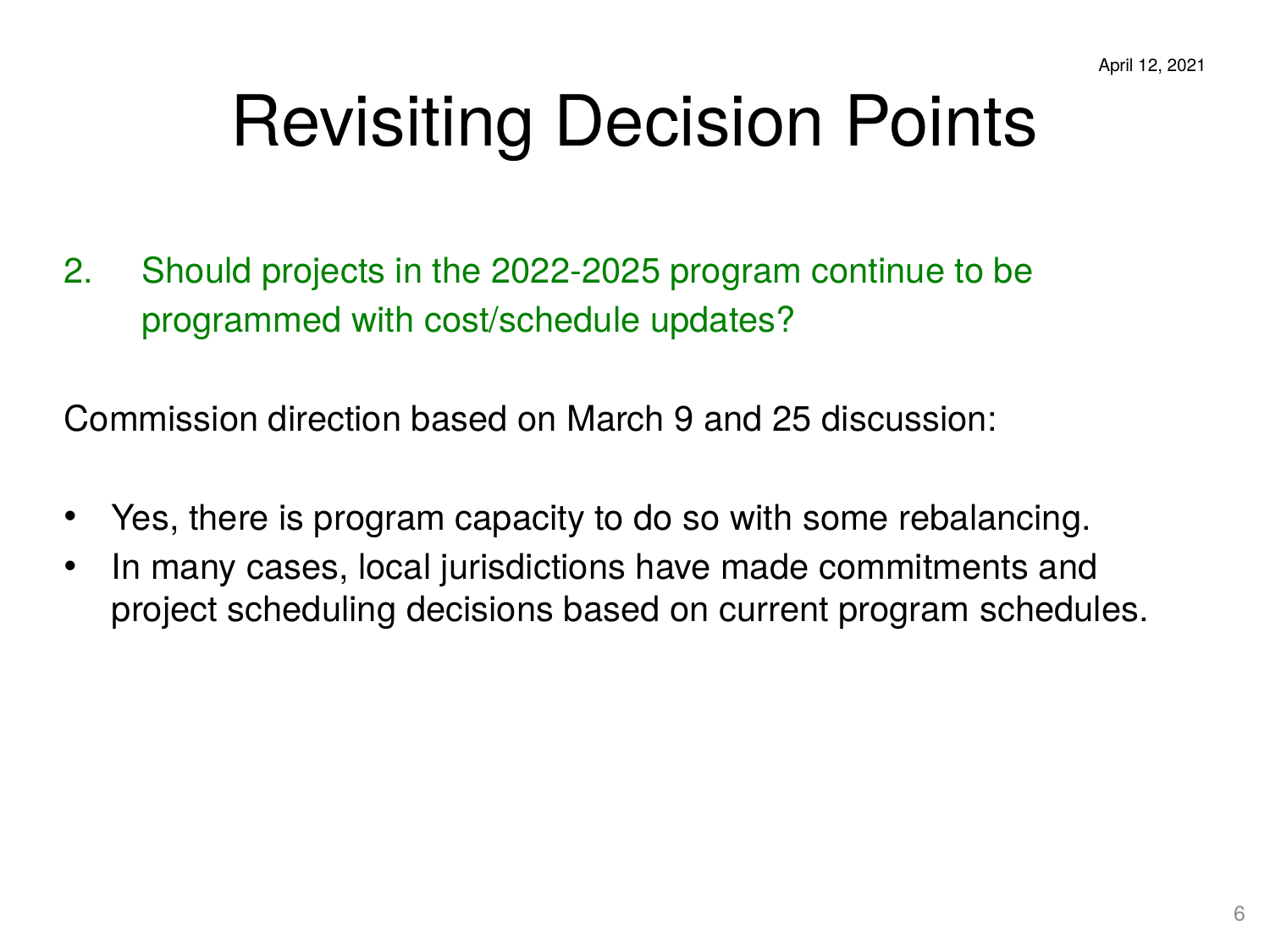

# Revisiting Decision Points
April 12, 2021
2.     Should projects in the 2022-2025 program continue to be
        programmed with cost/schedule updates?

Commission direction based on March 9 and 25 discussion:

Yes, there is program capacity to do so with some rebalancing.
In many cases, local jurisdictions have made commitments and project scheduling decisions based on current program schedules.

6